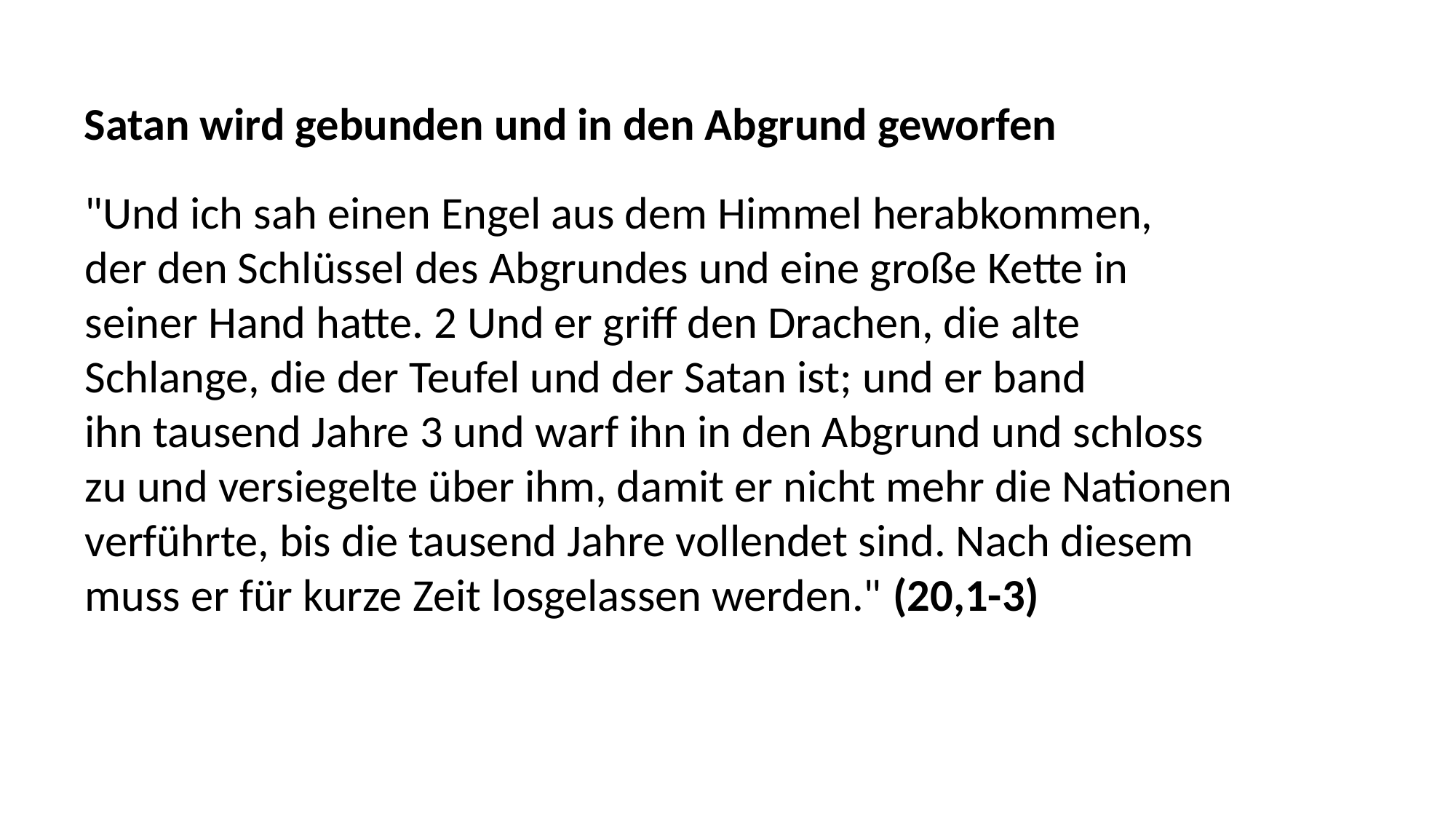

Satan wird gebunden und in den Abgrund geworfen
"Und ich sah einen Engel aus dem Himmel herabkommen,
der den Schlüssel des Abgrundes und eine große Kette in
seiner Hand hatte. 2 Und er griff den Drachen, die alte
Schlange, die der Teufel und der Satan ist; und er band
ihn tausend Jahre 3 und warf ihn in den Abgrund und schloss
zu und versiegelte über ihm, damit er nicht mehr die Nationen
verführte, bis die tausend Jahre vollendet sind. Nach diesem
muss er für kurze Zeit losgelassen werden." (20,1-3)